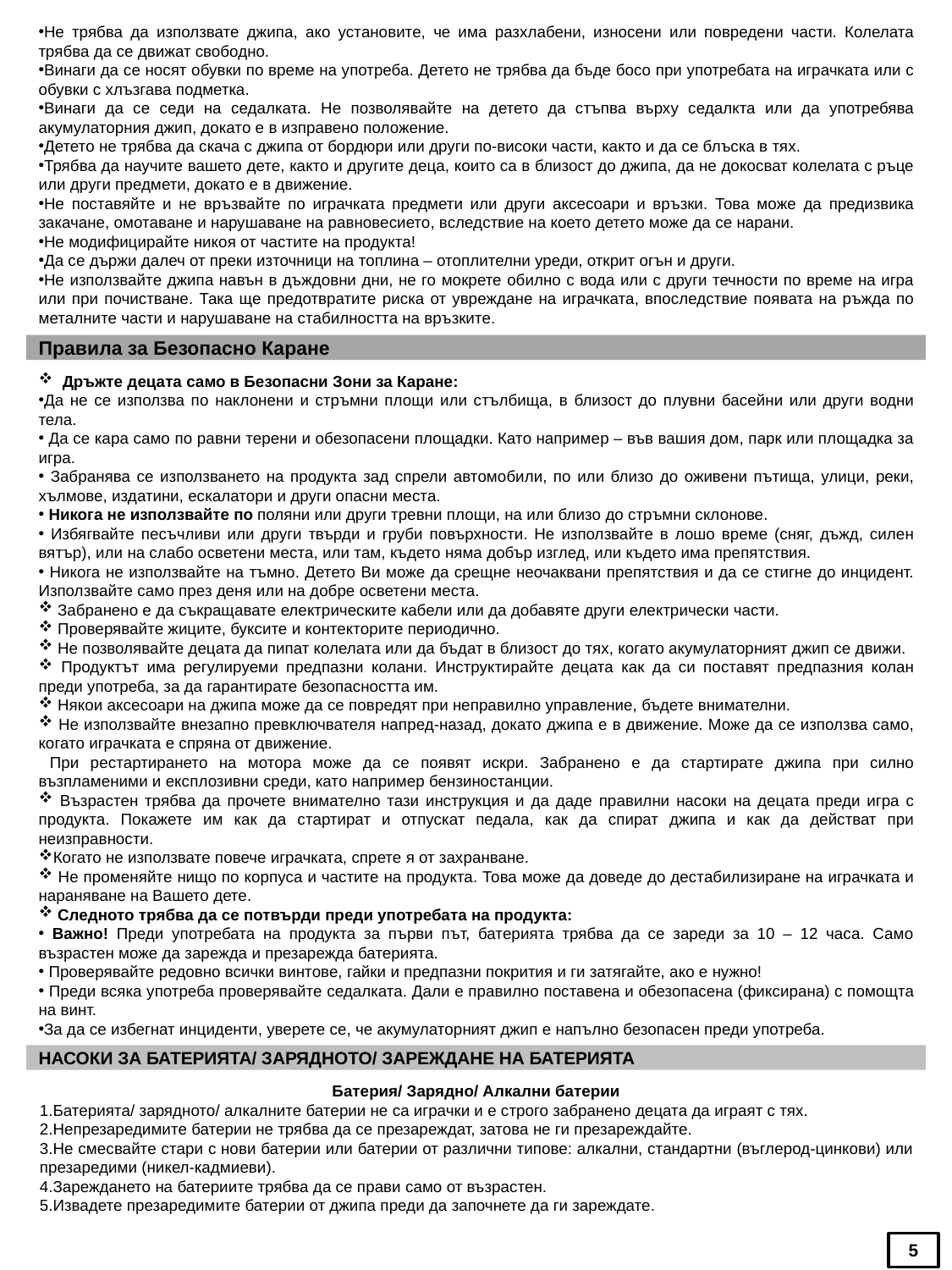

Не трябва да използвате джипа, ако установите, че има разхлабени, износени или повредени части. Колелата трябва да се движат свободно.
Винаги да се носят обувки по време на употреба. Детето не трябва да бъде босо при употребата на играчката или с обувки с хлъзгава подметка.
Винаги да се седи на седалката. Не позволявайте на детето да стъпва върху седалкта или да употребява акумулаторния джип, докато е в изправено положение.
Детето не трябва да скача с джипа от бордюри или други по-високи части, както и да се блъска в тях.
Трябва да научите вашето дете, както и другите деца, които са в близост до джипа, да не докосват колелата с ръце или други предмети, докато е в движение.
Не поставяйте и не връзвайте по играчката предмети или други аксесоари и връзки. Това може да предизвика закачане, омотаване и нарушаване на равновесието, вследствие на което детето може да се нарани.
Не модифицирайте никоя от частите на продукта!
Да се държи далеч от преки източници на топлина – отоплителни уреди, открит огън и други.
Не използвайте джипа навън в дъждовни дни, не го мокрете обилно с вода или с други течности по време на игра или при почистване. Така ще предотвратите риска от увреждане на играчката, впоследствие появата на ръжда по металните части и нарушаване на стабилността на връзките.
Правила за Безопасно Каране
Дръжте децата само в Безопасни Зони за Каране:
Да не се използва по наклонени и стръмни площи или стълбища, в близост до плувни басейни или други водни тела.
 Да се кара само по равни терени и обезопасени площадки. Като например – във вашия дом, парк или площадка за игра.
 Забранява се използването на продукта зад спрели автомобили, по или близо до оживени пътища, улици, реки, хълмове, издатини, ескалатори и други опасни места.
 Никога не използвайте по поляни или други тревни площи, на или близо до стръмни склонове.
 Избягвайте песъчливи или други твърди и груби повърхности. Не използвайте в лошо време (сняг, дъжд, силен вятър), или на слабо осветени места, или там, където няма добър изглед, или където има препятствия.
 Никога не използвайте на тъмно. Детето Ви може да срещне неочаквани препятствия и да се стигне до инцидент. Използвайте само през деня или на добре осветени места.
 Забранено е да съкращавате електрическите кабели или да добавяте други електрически части.
 Проверявайте жиците, буксите и контекторите периодично.
 Не позволявайте децата да пипат колелата или да бъдат в близост до тях, когато акумулаторният джип се движи.
 Продуктът има регулируеми предпазни колани. Инструктирайте децата как да си поставят предпазния колан преди употреба, за да гарантирате безопасността им.
 Някои аксесоари на джипа може да се повредят при неправилно управление, бъдете внимателни.
 Не използвайте внезапно превключвателя напред-назад, докато джипа е в движение. Може да се използва само, когато играчката е спряна от движение.
 При рестартирането на мотора може да се появят искри. Забранено е да стартирате джипа при силно възпламеними и експлозивни среди, като например бензиностанции.
 Възрастен трябва да прочете внимателно тази инструкция и да даде правилни насоки на децата преди игра с продукта. Покажете им как да стартират и отпускат педала, как да спират джипа и как да действат при неизправности.
Когато не използвате повече играчката, спрете я от захранване.
 Не променяйте нищо по корпуса и частите на продукта. Това може да доведе до дестабилизиране на играчката и нараняване на Вашето дете.
 Следното трябва да се потвърди преди употребата на продукта:
 Важно! Преди употребата на продукта за първи път, батерията трябва да се зареди за 10 – 12 часа. Само възрастен може да зарежда и презарежда батерията.
 Проверявайте редовно всички винтове, гайки и предпазни покрития и ги затягайте, ако е нужно!
 Преди всяка употреба проверявайте седалката. Дали е правилно поставена и обезопасена (фиксирана) с помощта на винт.
За да се избегнат инциденти, уверете се, че акумулаторният джип е напълно безопасен преди употреба.
НАСОКИ ЗА БАТЕРИЯТА/ ЗАРЯДНОТО/ ЗАРЕЖДАНЕ НА БАТЕРИЯТА
Батерия/ Зарядно/ Алкални батерии
1.Батерията/ зарядното/ алкалните батерии не са играчки и е строго забранено децата да играят с тях.
2.Непрезаредимите батерии не трябва да се презареждат, затова не ги презареждайте.
3.Не смесвайте стари с нови батерии или батерии от различни типове: алкални, стандартни (въглерод-цинкови) или презаредими (никел-кадмиеви).
4.Зареждането на батериите трябва да се прави само от възрастен.
5.Извадете презаредимите батерии от джипа преди да започнете да ги зареждате.
5